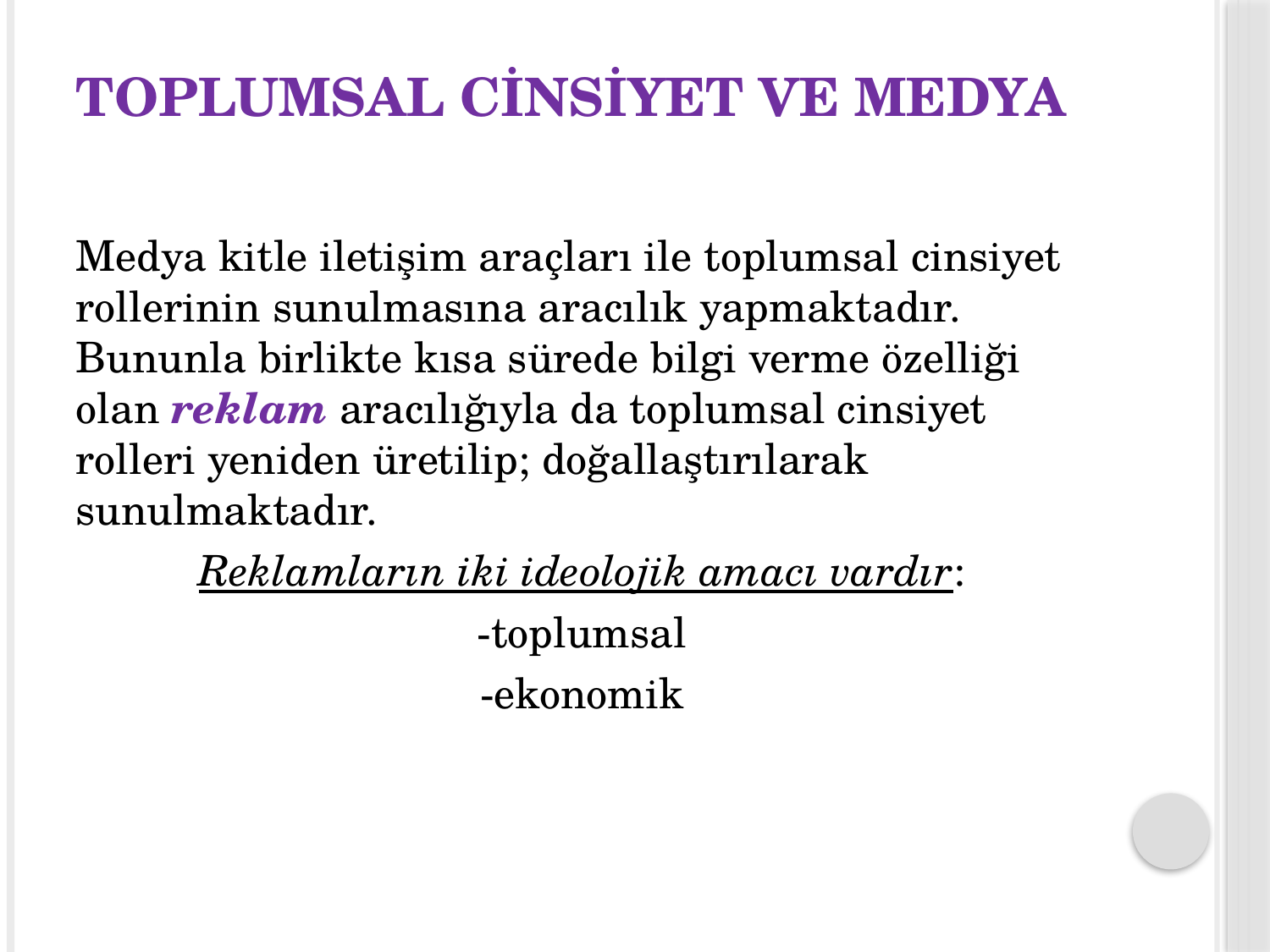

# Toplumsal Cinsiyet ve Medya
Medya kitle iletişim araçları ile toplumsal cinsiyet rollerinin sunulmasına aracılık yapmaktadır. Bununla birlikte kısa sürede bilgi verme özelliği olan reklam aracılığıyla da toplumsal cinsiyet rolleri yeniden üretilip; doğallaştırılarak sunulmaktadır.
Reklamların iki ideolojik amacı vardır:
-toplumsal
-ekonomik